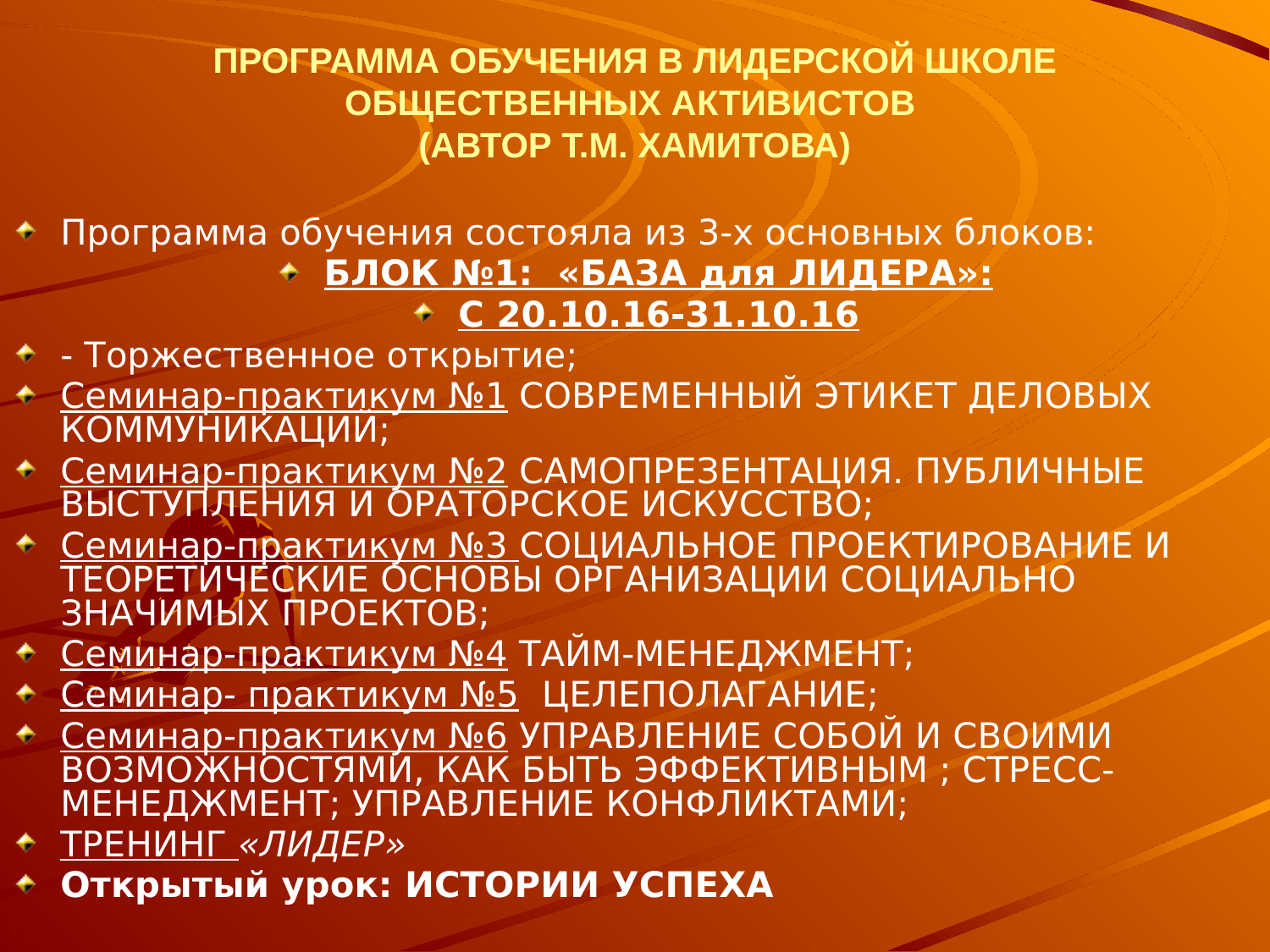

# ПРОГРАММА ОБУЧЕНИЯ В ЛИДЕРСКОЙ ШКОЛЕ ОБЩЕСТВЕННЫХ АКТИВИСТОВ (АВТОР Т.М. ХАМИТОВА)
Программа обучения состояла из 3-х основных блоков:
БЛОК №1:  «БАЗА для ЛИДЕРА»:
С 20.10.16-31.10.16
- Торжественное открытие;
Семинар-практикум №1 СОВРЕМЕННЫЙ ЭТИКЕТ ДЕЛОВЫХ КОММУНИКАЦИЙ;
Семинар-практикум №2 САМОПРЕЗЕНТАЦИЯ. ПУБЛИЧНЫЕ ВЫСТУПЛЕНИЯ И ОРАТОРСКОЕ ИСКУССТВО;
Семинар-практикум №3 СОЦИАЛЬНОЕ ПРОЕКТИРОВАНИЕ И ТЕОРЕТИЧЕСКИЕ ОСНОВЫ ОРГАНИЗАЦИИ СОЦИАЛЬНО ЗНАЧИМЫХ ПРОЕКТОВ;
Семинар-практикум №4 ТАЙМ-МЕНЕДЖМЕНТ;
Семинар- практикум №5  ЦЕЛЕПОЛАГАНИЕ;
Семинар-практикум №6 УПРАВЛЕНИЕ СОБОЙ И СВОИМИ ВОЗМОЖНОСТЯМИ, КАК БЫТЬ ЭФФЕКТИВНЫМ ; СТРЕСС-МЕНЕДЖМЕНТ; УПРАВЛЕНИЕ КОНФЛИКТАМИ;
ТРЕНИНГ «ЛИДЕР»
Открытый урок: ИСТОРИИ УСПЕХА